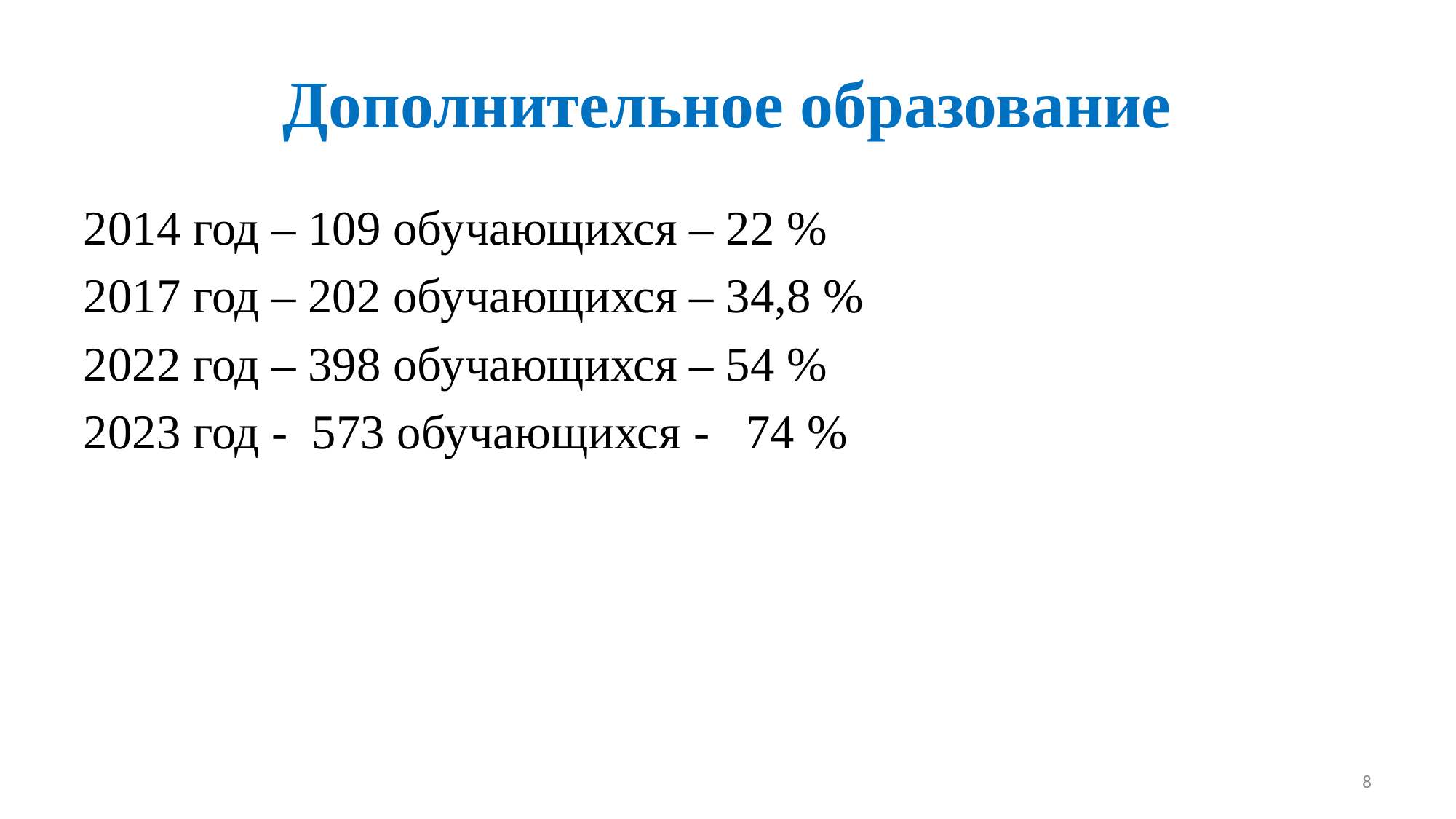

# Дополнительное образование
2014 год – 109 обучающихся – 22 %
2017 год – 202 обучающихся – 34,8 %
2022 год – 398 обучающихся – 54 %
2023 год -  573 обучающихся -   74 %

8